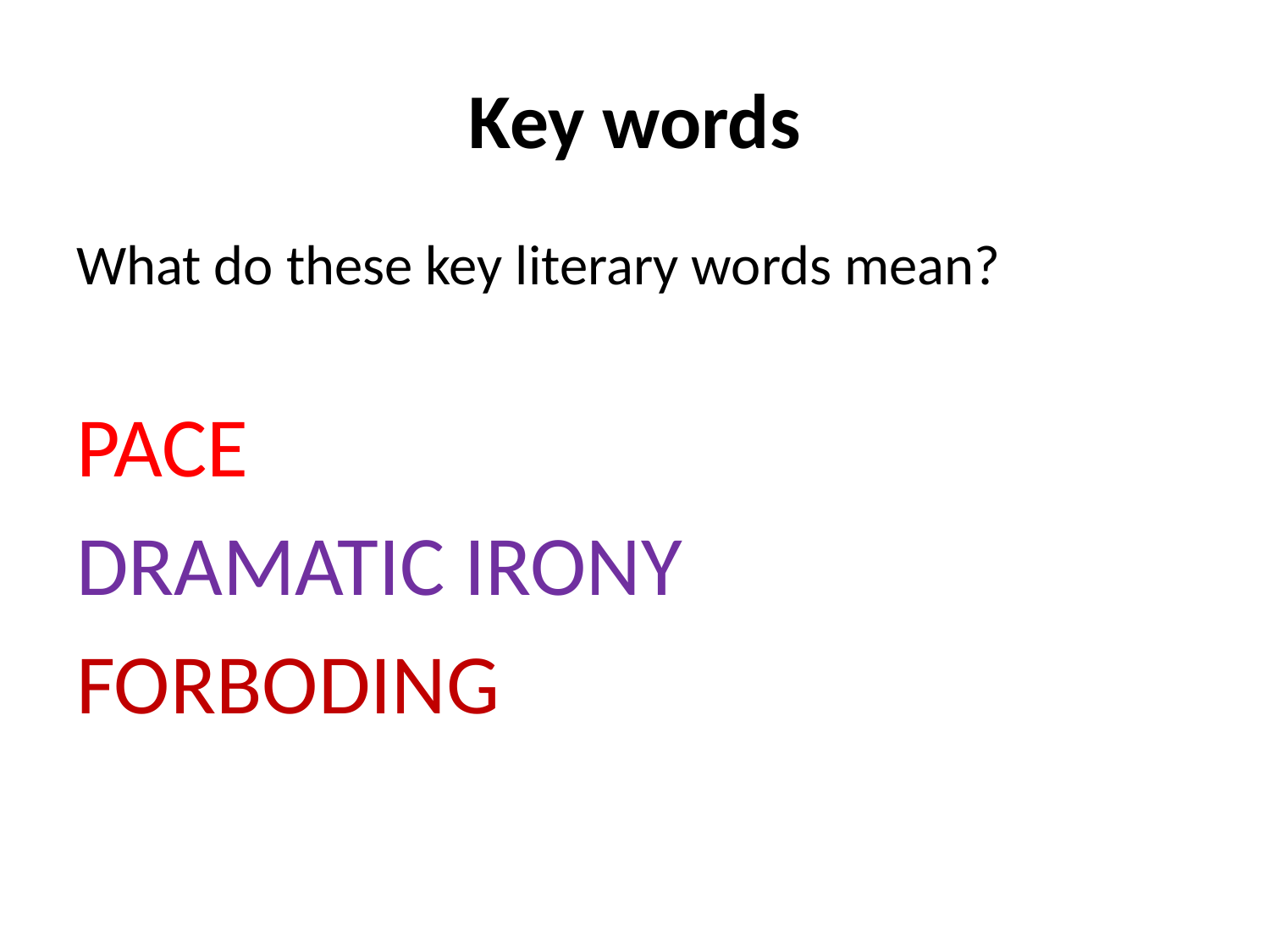

# Key words
What do these key literary words mean?

PACE
DRAMATIC IRONY
FORBODING